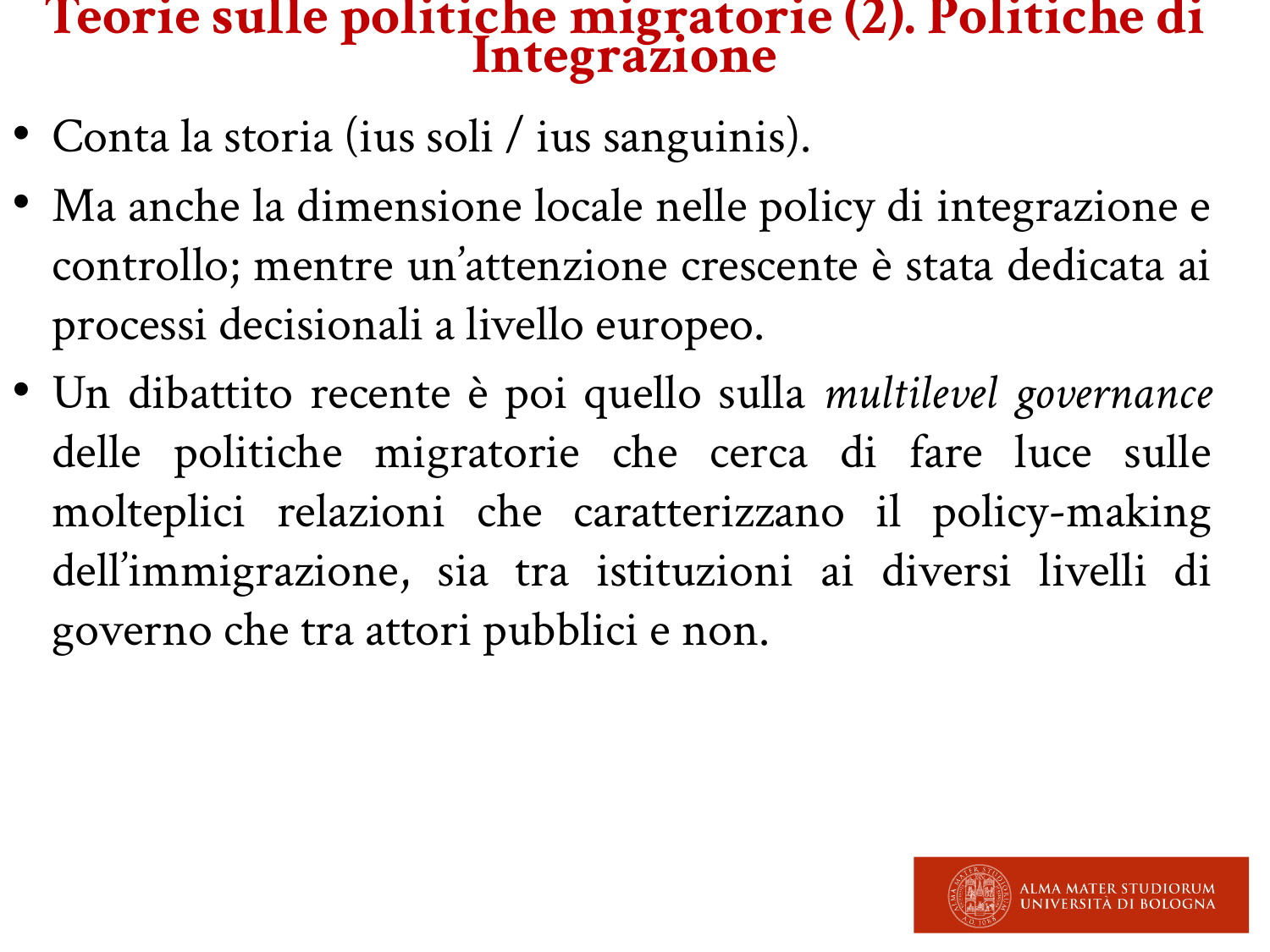

Teorie sulle politiche migratorie (2). Politiche di Integrazione
Conta la storia (ius soli / ius sanguinis).
Ma anche la dimensione locale nelle policy di integrazione e controllo; mentre un’attenzione crescente è stata dedicata ai processi decisionali a livello europeo.
Un dibattito recente è poi quello sulla multilevel governance delle politiche migratorie che cerca di fare luce sulle molteplici relazioni che caratterizzano il policy-making dell’immigrazione, sia tra istituzioni ai diversi livelli di governo che tra attori pubblici e non.